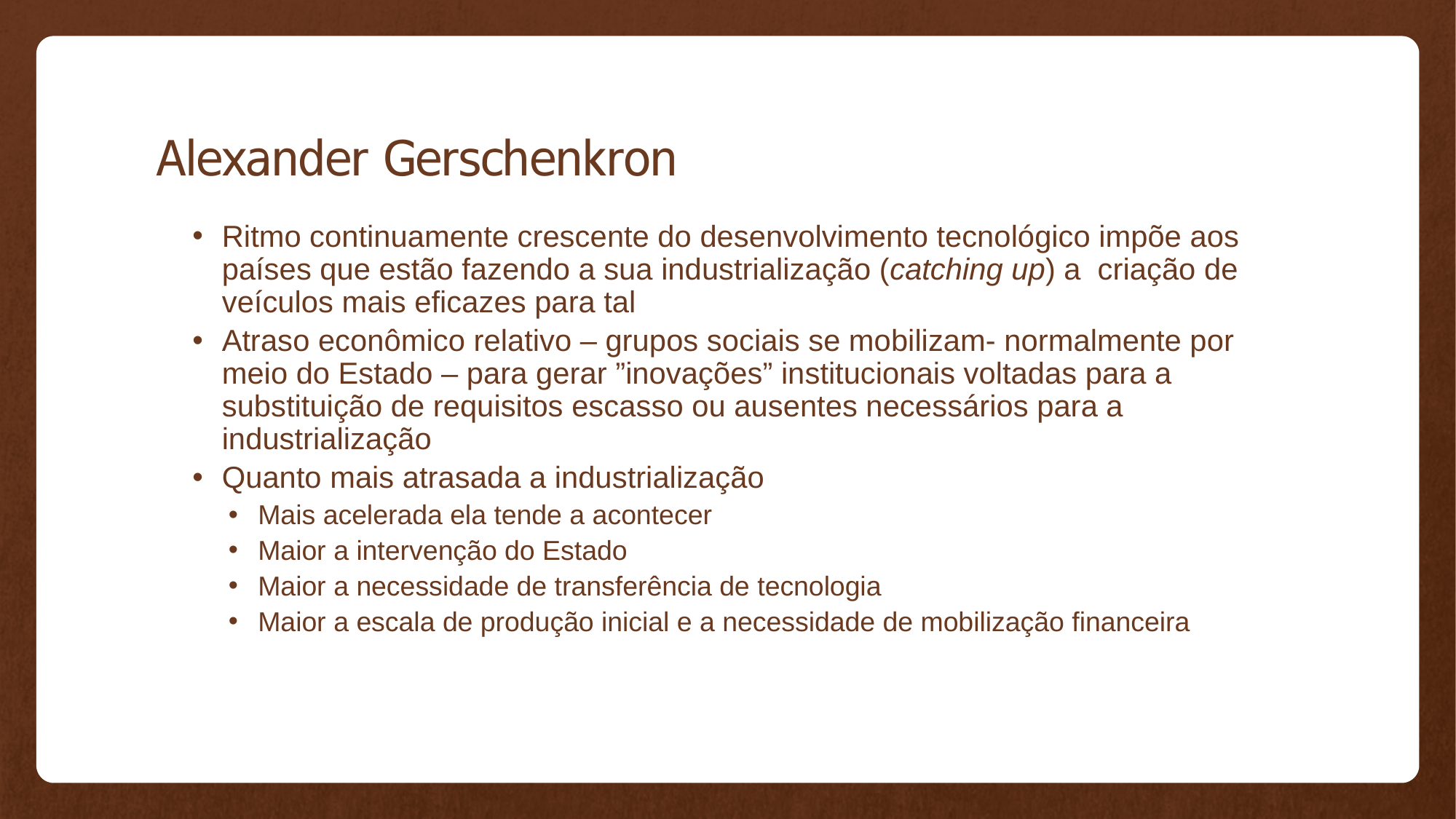

# Alexander Gerschenkron
Ritmo continuamente crescente do desenvolvimento tecnológico impõe aos países que estão fazendo a sua industrialização (catching up) a  criação de veículos mais eficazes para tal
Atraso econômico relativo – grupos sociais se mobilizam- normalmente por meio do Estado – para gerar ”inovações” institucionais voltadas para a substituição de requisitos escasso ou ausentes necessários para a industrialização
Quanto mais atrasada a industrialização
Mais acelerada ela tende a acontecer
Maior a intervenção do Estado
Maior a necessidade de transferência de tecnologia
Maior a escala de produção inicial e a necessidade de mobilização financeira